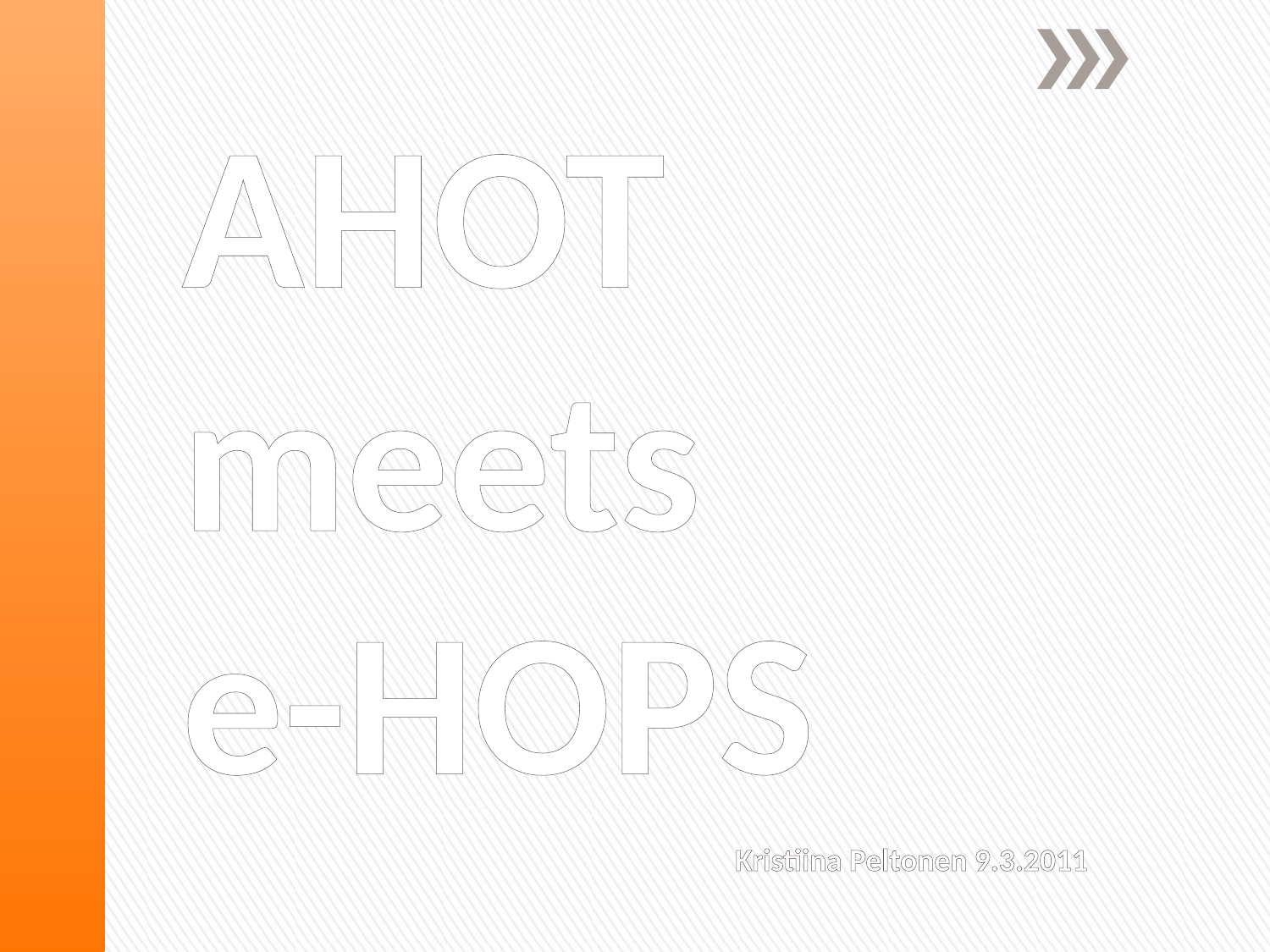

# AHOT meets e-HOPS Kristiina Peltonen 9.3.2011